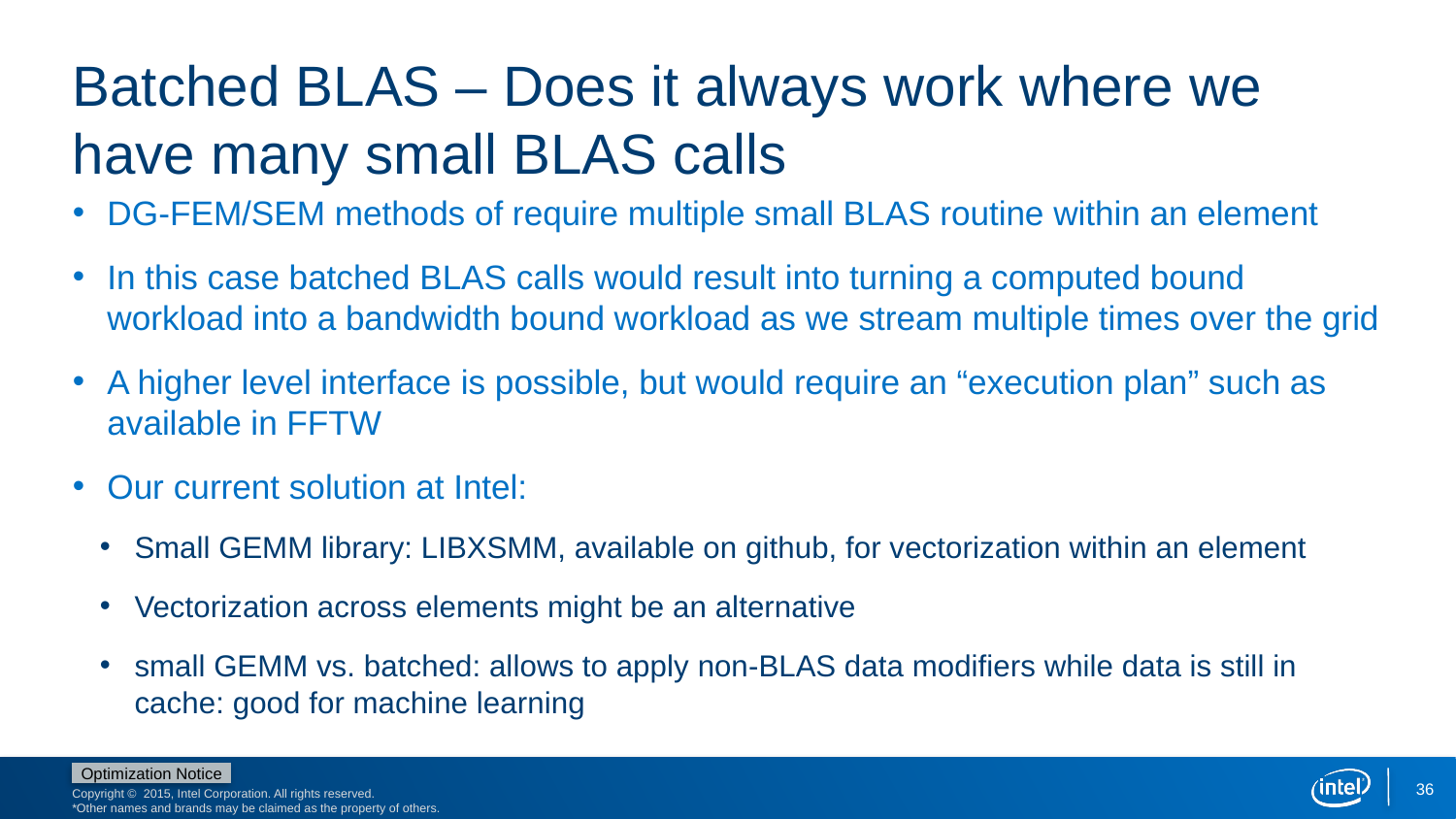

# Batched BLAS – Does it always work where we have many small BLAS calls
DG-FEM/SEM methods of require multiple small BLAS routine within an element
In this case batched BLAS calls would result into turning a computed bound workload into a bandwidth bound workload as we stream multiple times over the grid
A higher level interface is possible, but would require an “execution plan” such as available in FFTW
Our current solution at Intel:
Small GEMM library: LIBXSMM, available on github, for vectorization within an element
Vectorization across elements might be an alternative
small GEMM vs. batched: allows to apply non-BLAS data modifiers while data is still in cache: good for machine learning

36